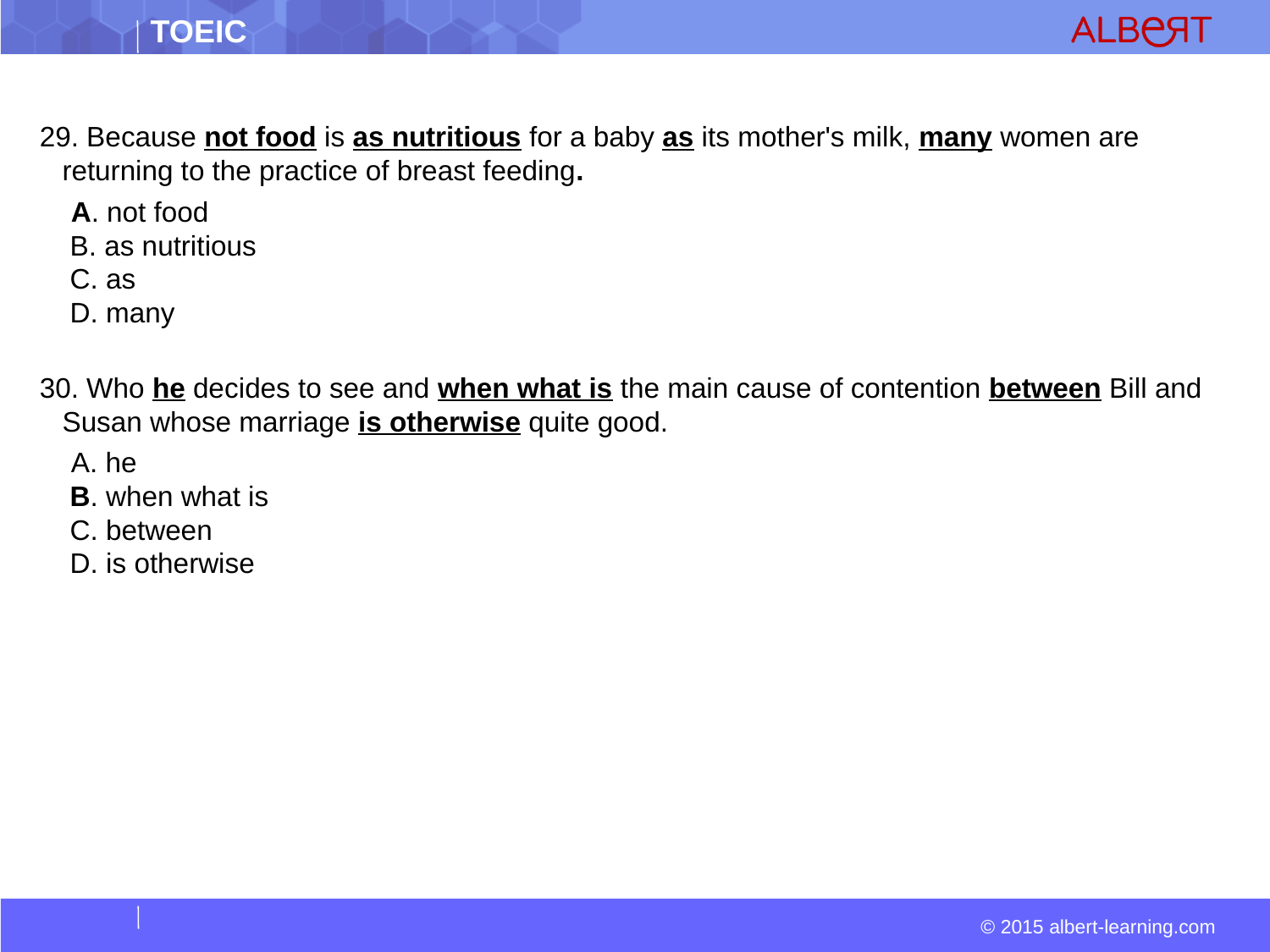

29. Because not food is as nutritious for a baby as its mother's milk, many women are returning to the practice of breast feeding.
    A. not food  
 B. as nutritious  
 C. as  
 D. many
30. Who he decides to see and when what is the main cause of contention between Bill and Susan whose marriage is otherwise quite good.
    A. he  
 B. when what is  
 C. between  
 D. is otherwise